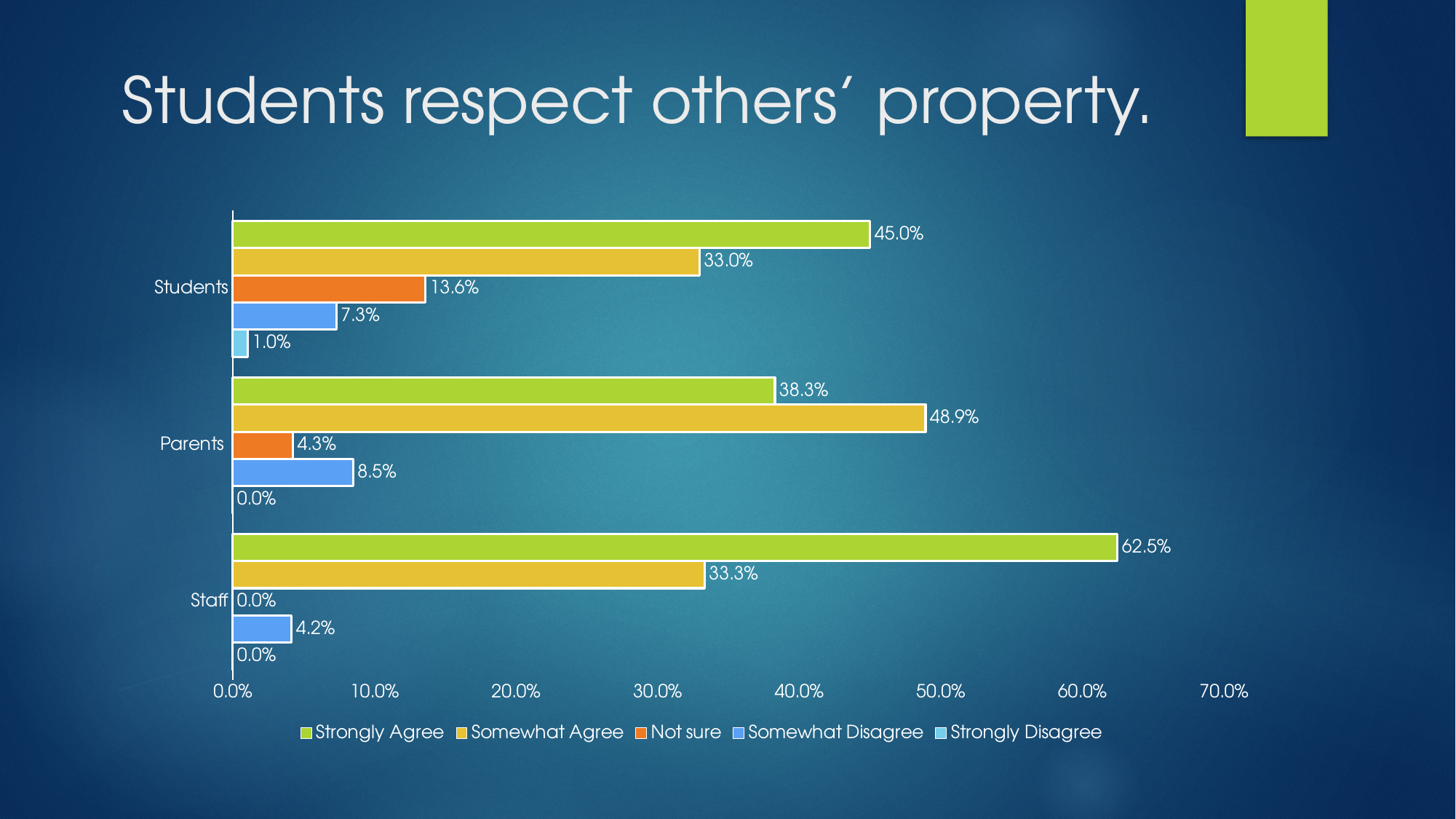

# Students respect others’ property.

### Chart

| Category | Strongly Disagree | Somewhat Disagree | Not sure | Somewhat Agree | Strongly Agree |
|---|---|---|---|---|---|
| Staff | 0.0 | 0.041666666666666664 | 0.0 | 0.3333333333333333 | 0.625 |
| Parents  | 0.0 | 0.0851063829787234 | 0.0425531914893617 | 0.48936170212765956 | 0.3829787234042553 |
| Students | 0.010471204188481676 | 0.07329842931937172 | 0.13612565445026178 | 0.3298429319371728 | 0.450261780104712 |